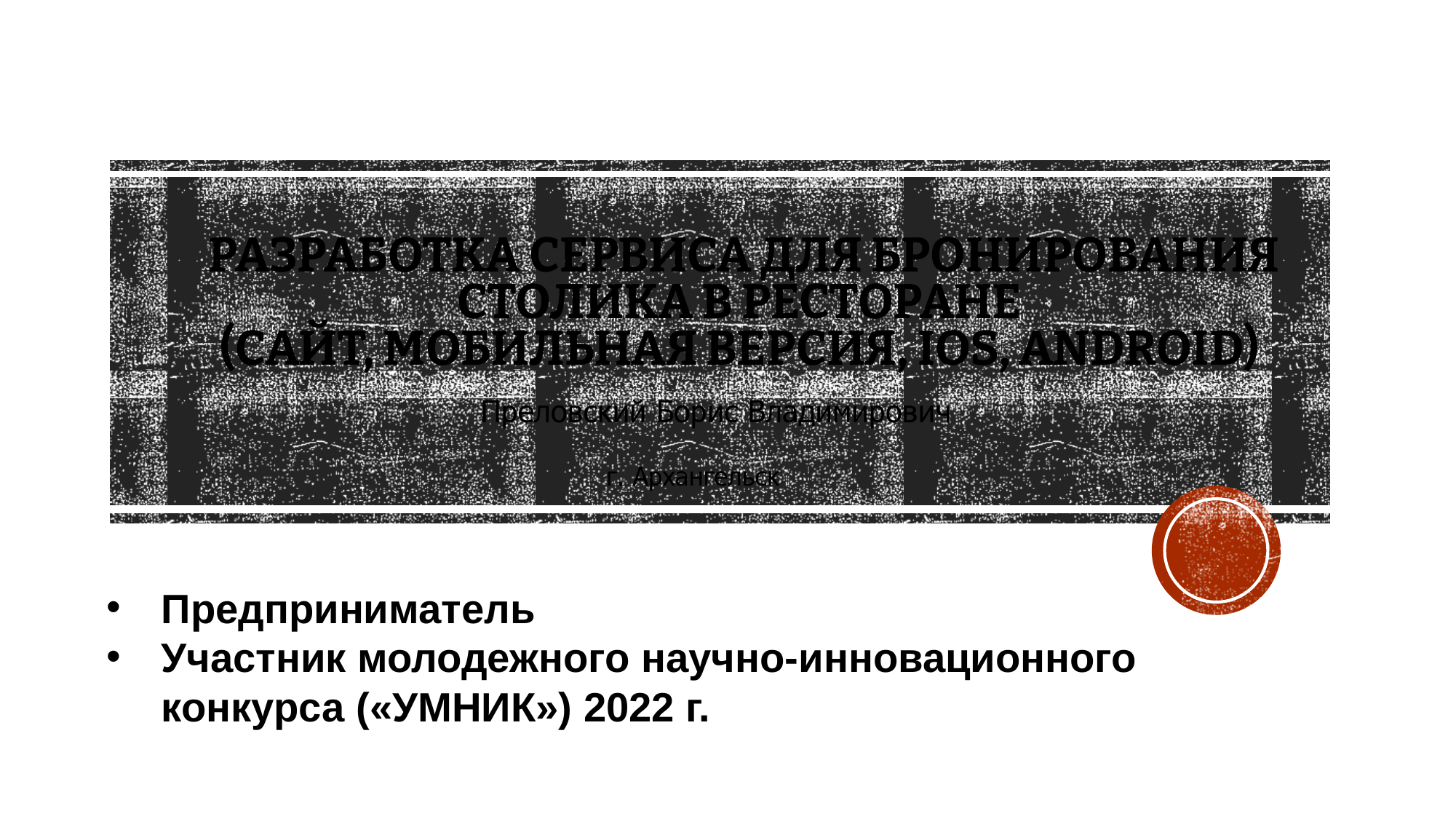

# Разработка сервиса для бронирования столика в ресторане (сайт, мобильная версия, ios, android)
Преловский Борис Владимирович
г. Архангельск
Предприниматель
Участник молодежного научно-инновационного конкурса («УМНИК») 2022 г.